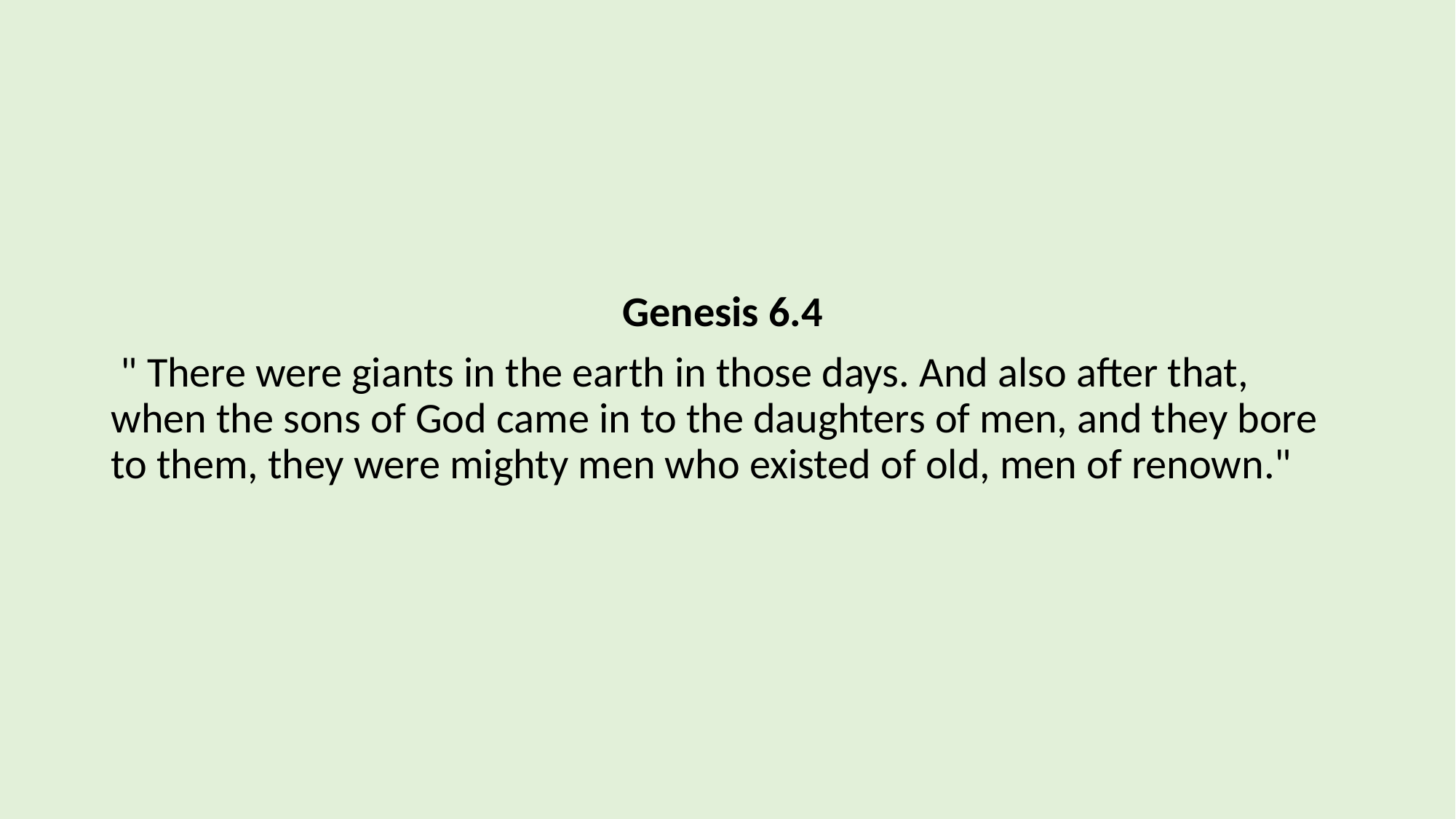

Genesis 6.4
 " There were giants in the earth in those days. And also after that, when the sons of God came in to the daughters of men, and they bore to them, they were mighty men who existed of old, men of renown."